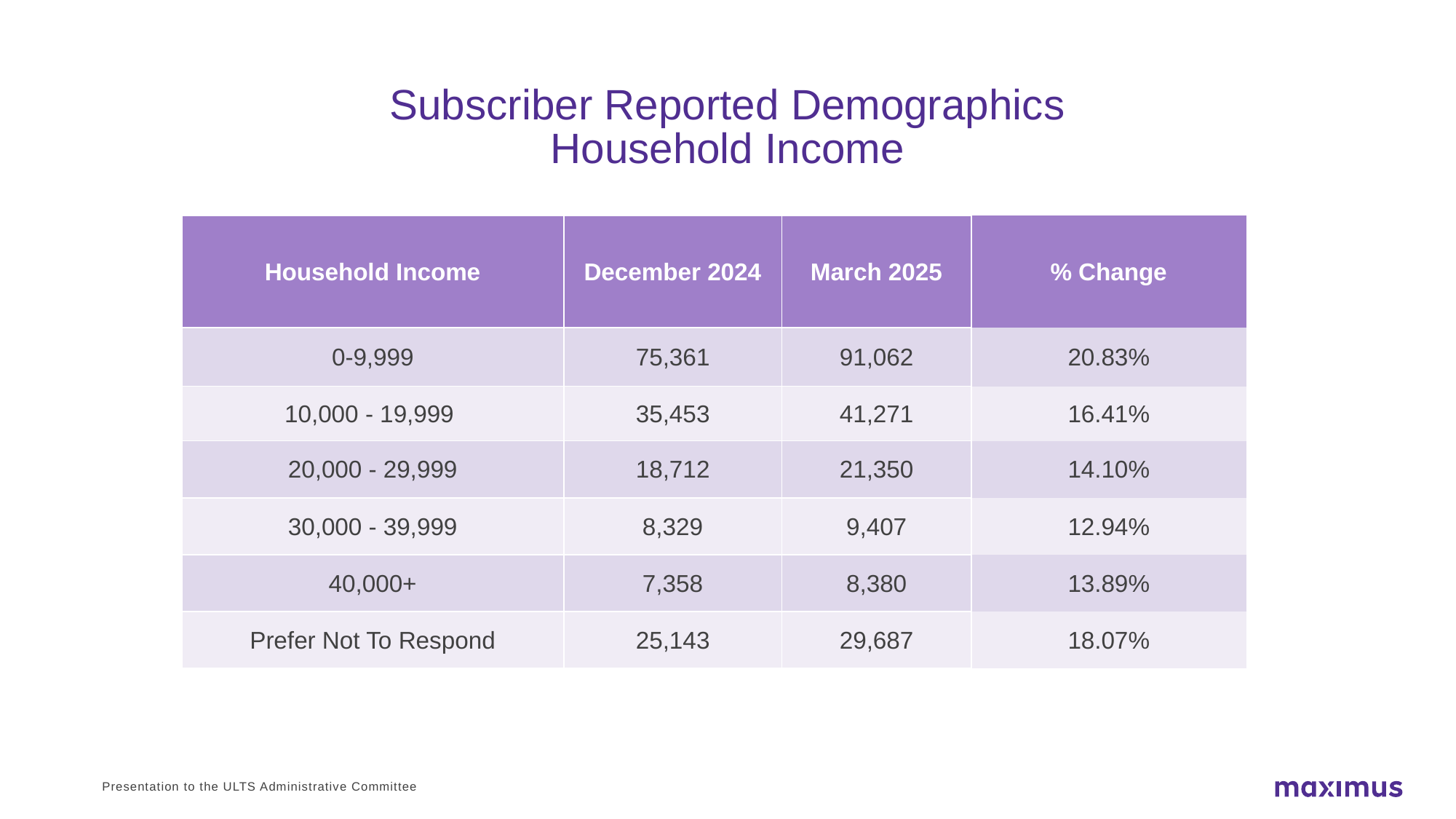

# Subscriber Reported Demographics Household Income
| Household Income | December 2024 | March 2025 | % Change |
| --- | --- | --- | --- |
| 0-9,999 | 75,361 | 91,062 | 20.83% |
| 10,000 - 19,999 | 35,453 | 41,271 | 16.41% |
| 20,000 - 29,999 | 18,712 | 21,350 | 14.10% |
| 30,000 - 39,999 | 8,329 | 9,407 | 12.94% |
| 40,000+ | 7,358 | 8,380 | 13.89% |
| Prefer Not To Respond | 25,143 | 29,687 | 18.07% |